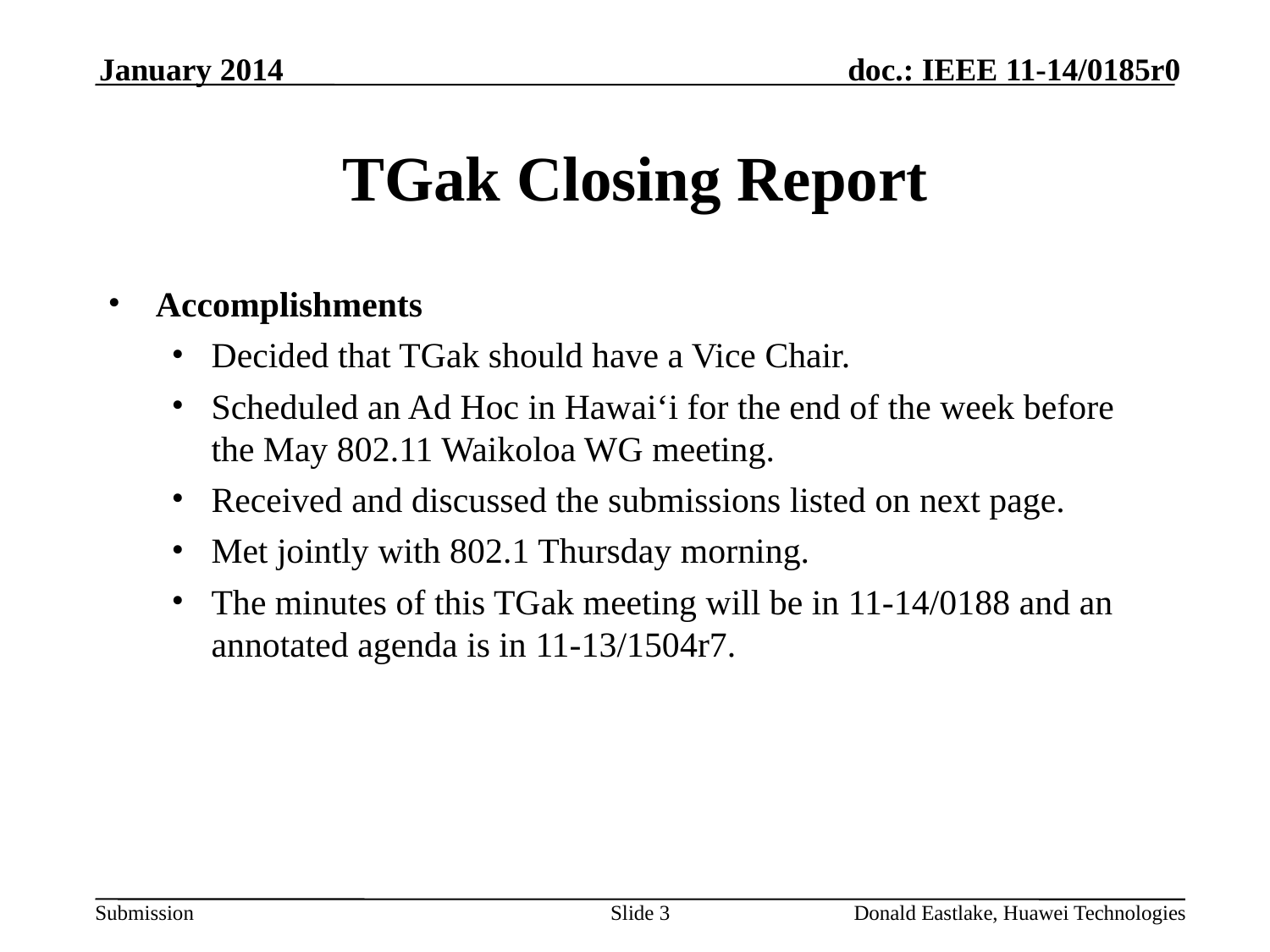

January 2014
# TGak Closing Report
Accomplishments
Decided that TGak should have a Vice Chair.
Scheduled an Ad Hoc in Hawai‘i for the end of the week before the May 802.11 Waikoloa WG meeting.
Received and discussed the submissions listed on next page.
Met jointly with 802.1 Thursday morning.
The minutes of this TGak meeting will be in 11-14/0188 and an annotated agenda is in 11-13/1504r7.
Slide 3
Donald Eastlake, Huawei Technologies